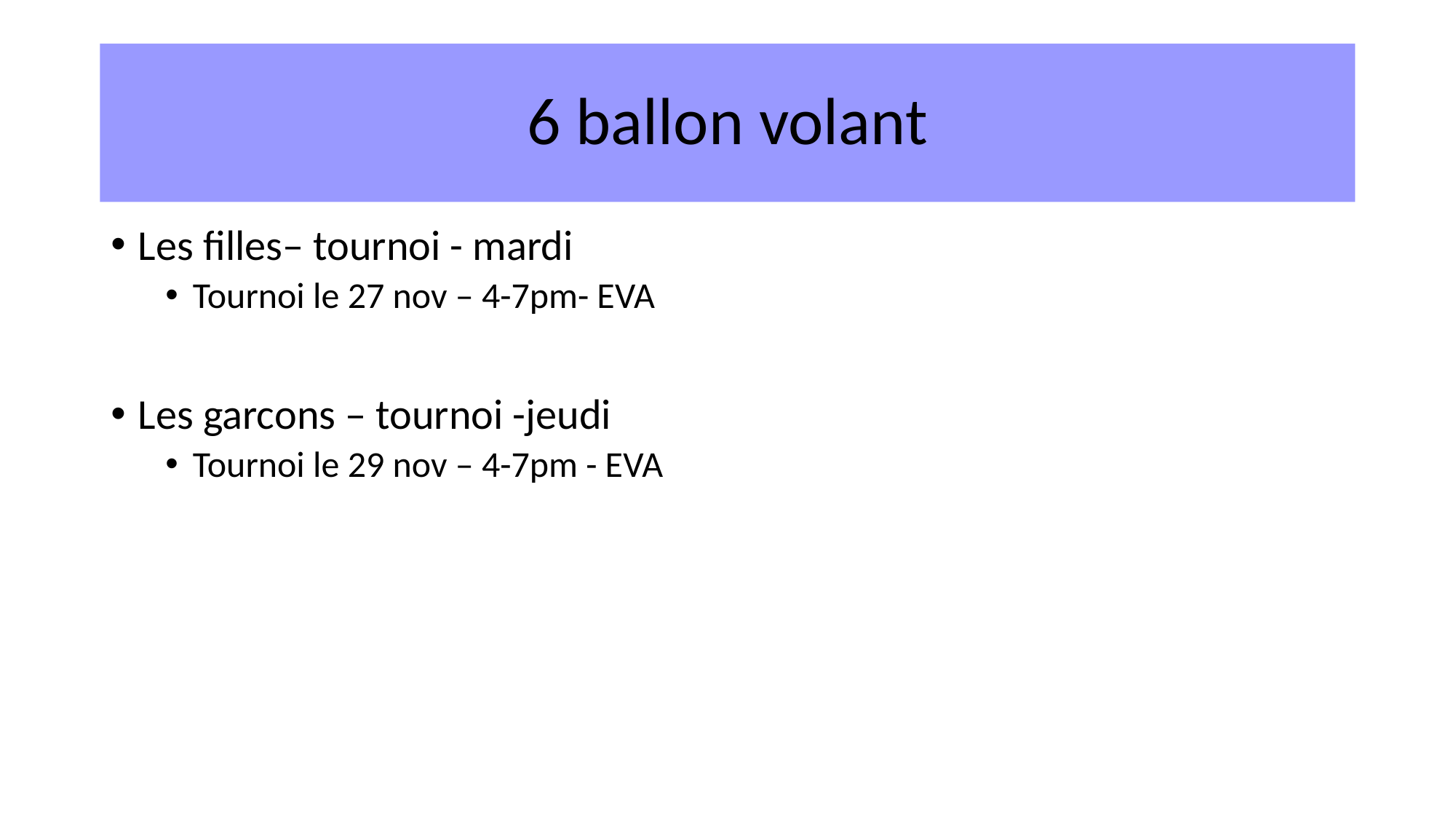

# 6 ballon volant
Les filles– tournoi - mardi
Tournoi le 27 nov – 4-7pm- EVA

Les garcons – tournoi -jeudi
Tournoi le 29 nov – 4-7pm - EVA